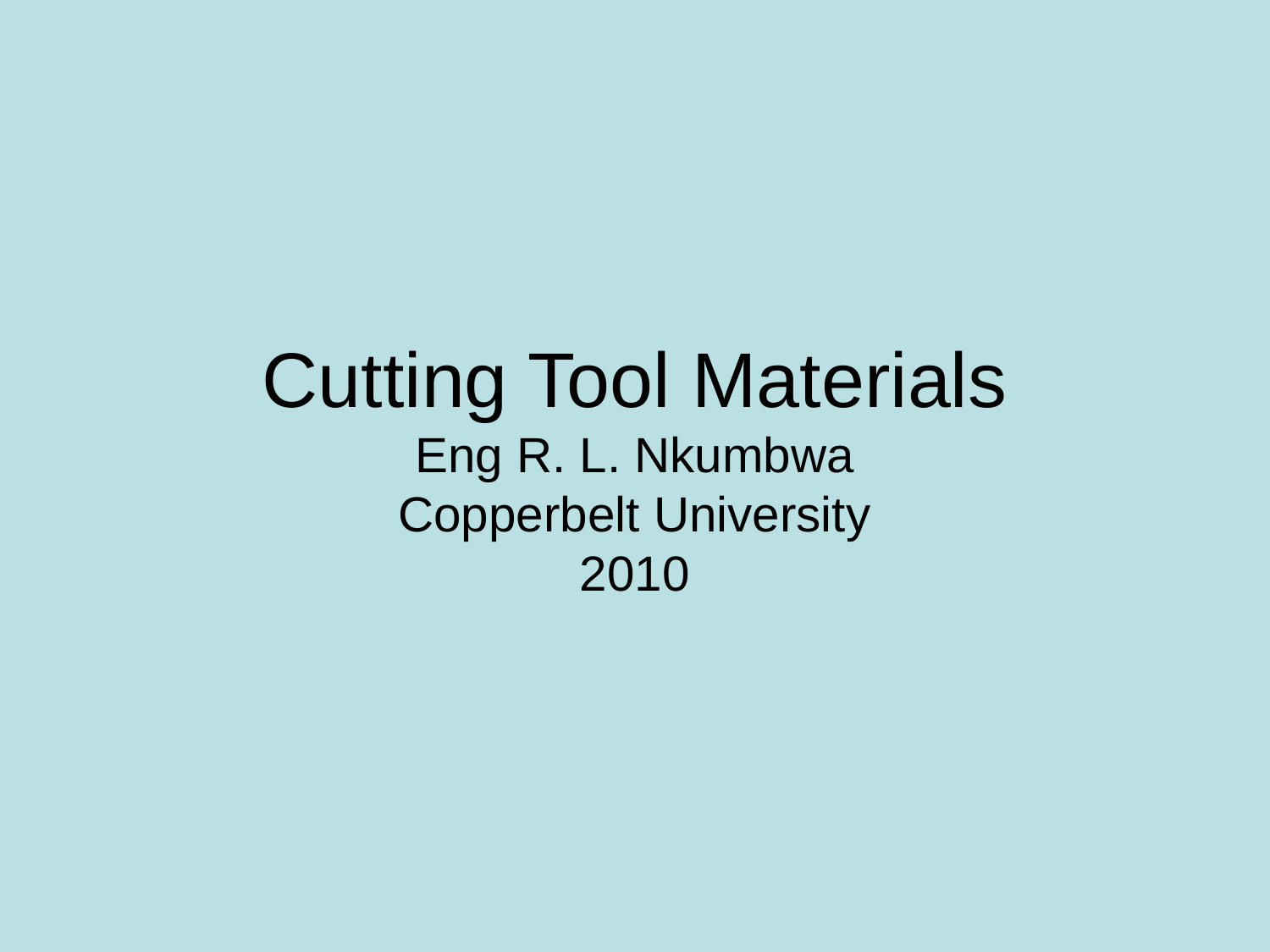

# Cutting Tool Materials Eng R. L. Nkumbwa Copperbelt University 2010